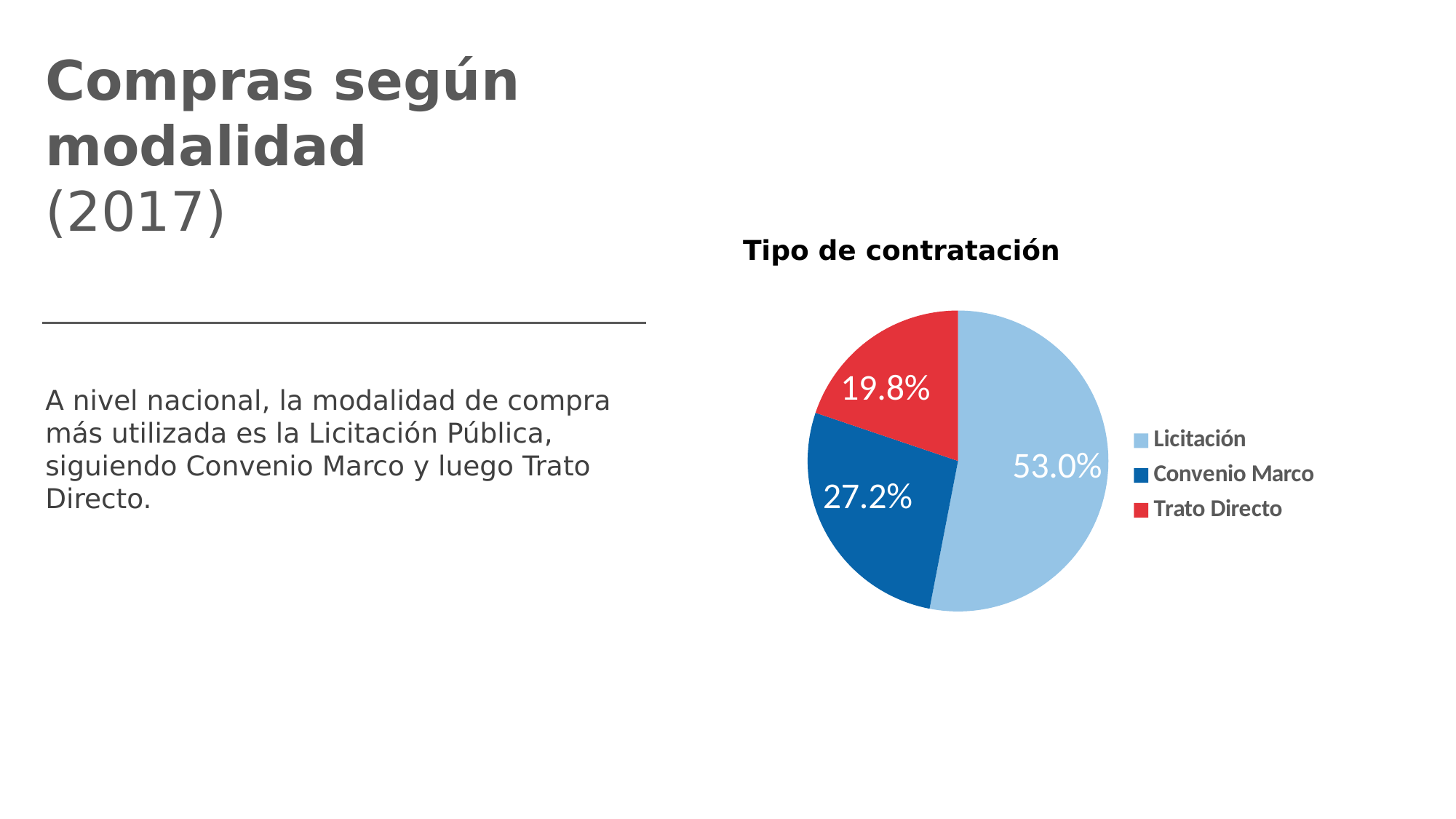

Compras según modalidad
(2017)
Tipo de contratación

### Chart

| Category | Tipo |
|---|---|
| Licitación | 2890000972.966623 |
| Convenio Marco | 1480349118.2329292 |
| Trato Directo | 1079430208.8322122 |
A nivel nacional, la modalidad de compra más utilizada es la Licitación Pública, siguiendo Convenio Marco y luego Trato Directo.